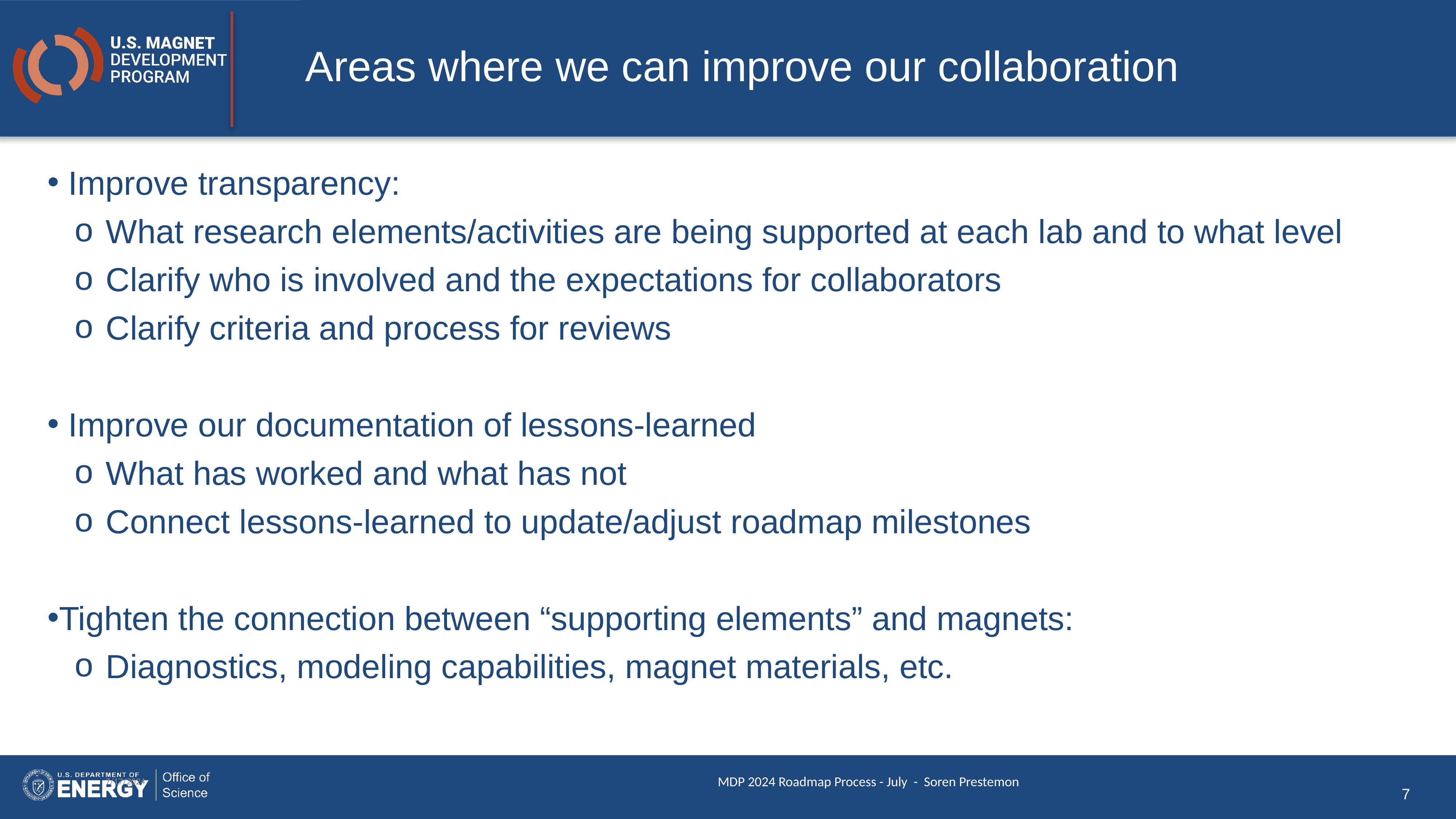

# Areas where we can improve our collaboration
 Improve transparency:
What research elements/activities are being supported at each lab and to what level
Clarify who is involved and the expectations for collaborators
Clarify criteria and process for reviews

 Improve our documentation of lessons-learned
What has worked and what has not
Connect lessons-learned to update/adjust roadmap milestones

Tighten the connection between “supporting elements” and magnets:
Diagnostics, modeling capabilities, magnet materials, etc.
7/17/2024
MDP 2024 Roadmap Process - July  -  Soren Prestemon

7